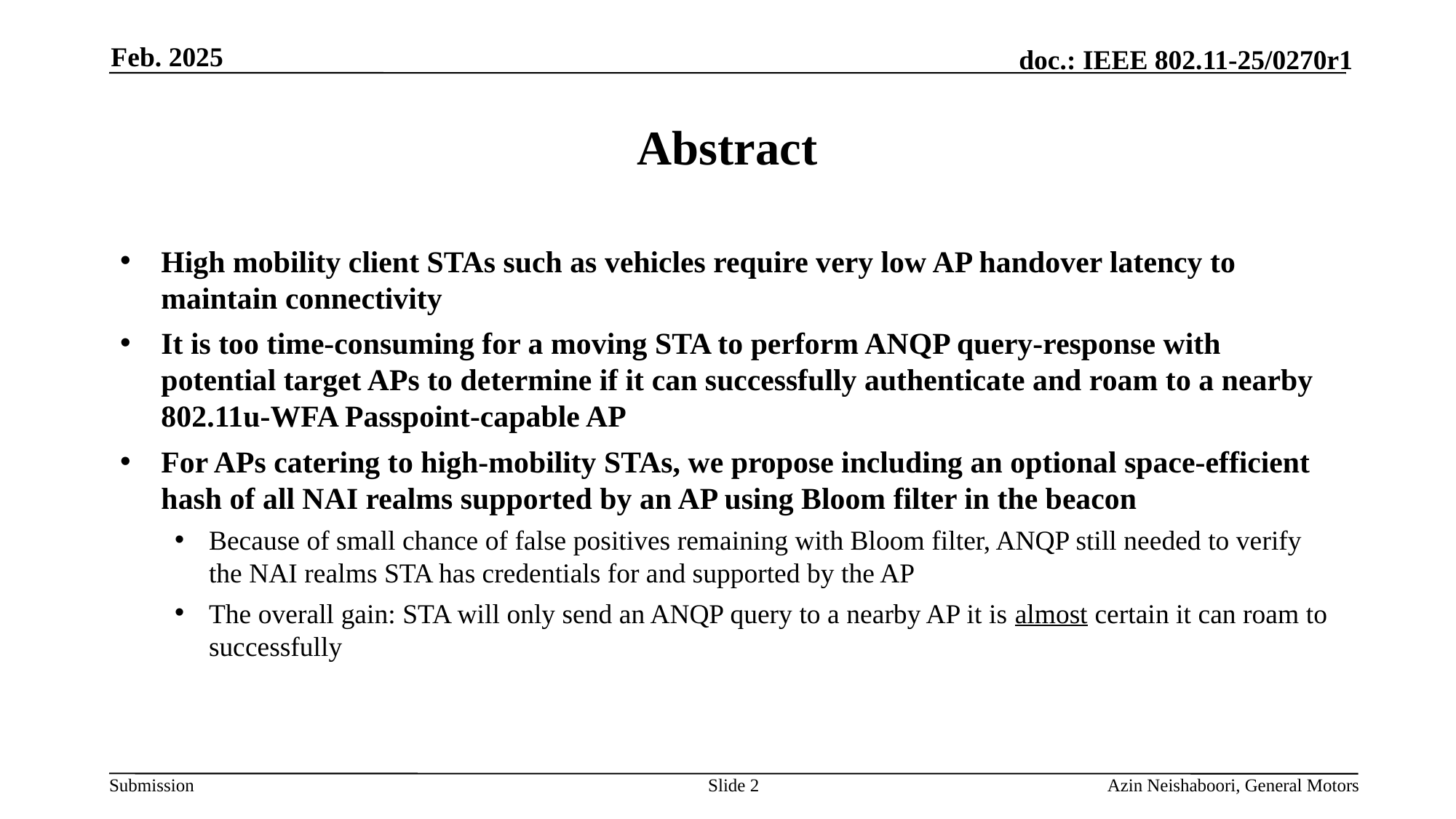

Feb. 2025
# Abstract
High mobility client STAs such as vehicles require very low AP handover latency to maintain connectivity
It is too time-consuming for a moving STA to perform ANQP query-response with potential target APs to determine if it can successfully authenticate and roam to a nearby 802.11u-WFA Passpoint-capable AP
For APs catering to high-mobility STAs, we propose including an optional space-efficient hash of all NAI realms supported by an AP using Bloom filter in the beacon
Because of small chance of false positives remaining with Bloom filter, ANQP still needed to verify the NAI realms STA has credentials for and supported by the AP
The overall gain: STA will only send an ANQP query to a nearby AP it is almost certain it can roam to  successfully

Slide 2
Azin Neishaboori, General Motors